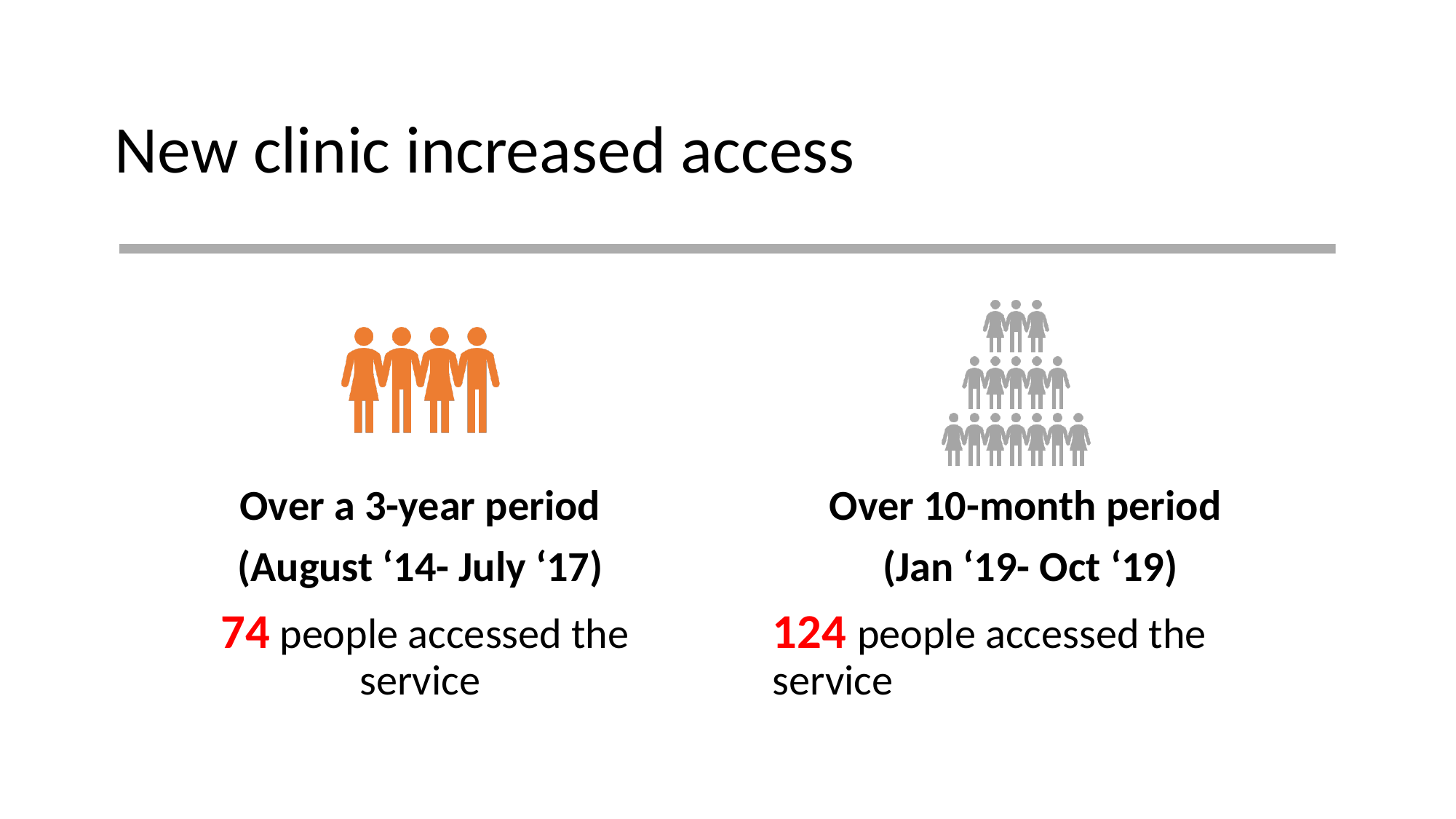

# New clinic increased access

Over a 3-year period
(August ‘14- July ‘17)
74 people accessed the service
Over 10-month period
(Jan ‘19- Oct ‘19)
124 people accessed the service